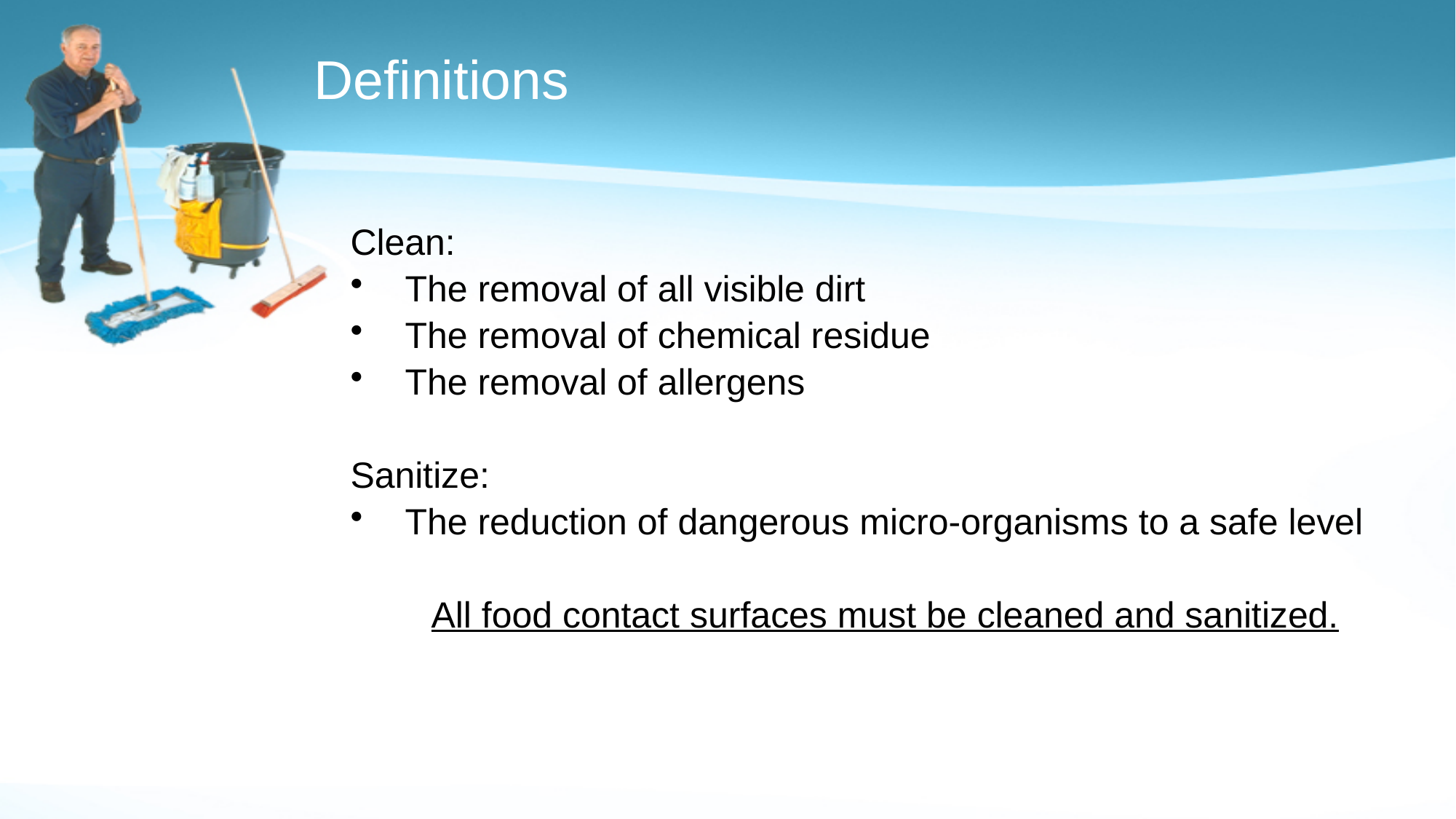

# Definitions
Clean:
The removal of all visible dirt
The removal of chemical residue
The removal of allergens

Sanitize:
The reduction of dangerous micro-organisms to a safe level

All food contact surfaces must be cleaned and sanitized.